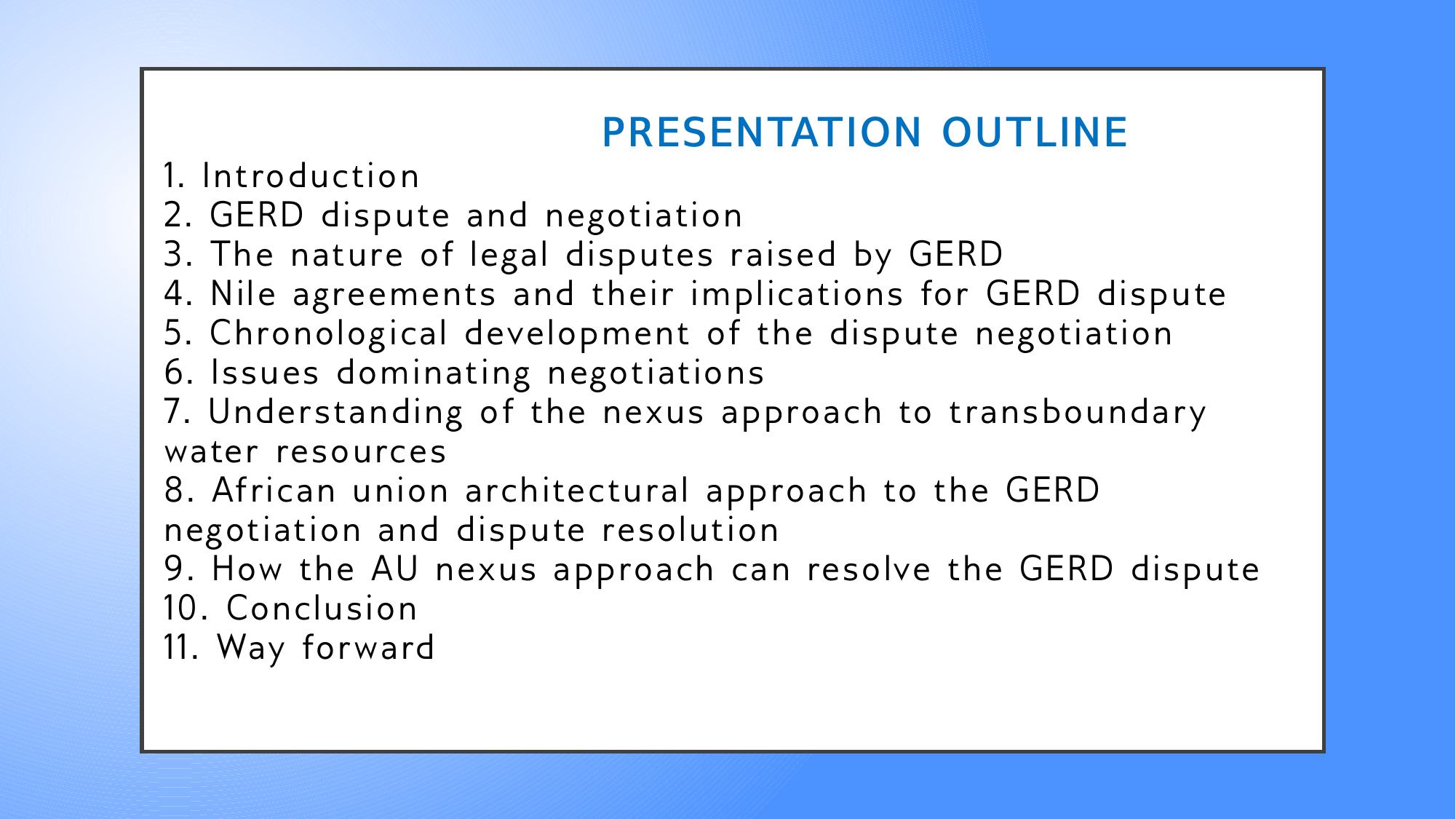

# PRESENTATION OUTLINE 1. Introduction 2. GERD dispute and negotiation 3. The nature of legal disputes raised by GERD 4. Nile agreements and their implications for GERD dispute 5. Chronological development of the dispute negotiation 6. Issues dominating negotiations 7. Understanding of the nexus approach to transboundary water resources 8. African union architectural approach to the GERD negotiation and dispute resolution 9. How the AU nexus approach can resolve the GERD dispute 10. Conclusion 11. Way forward